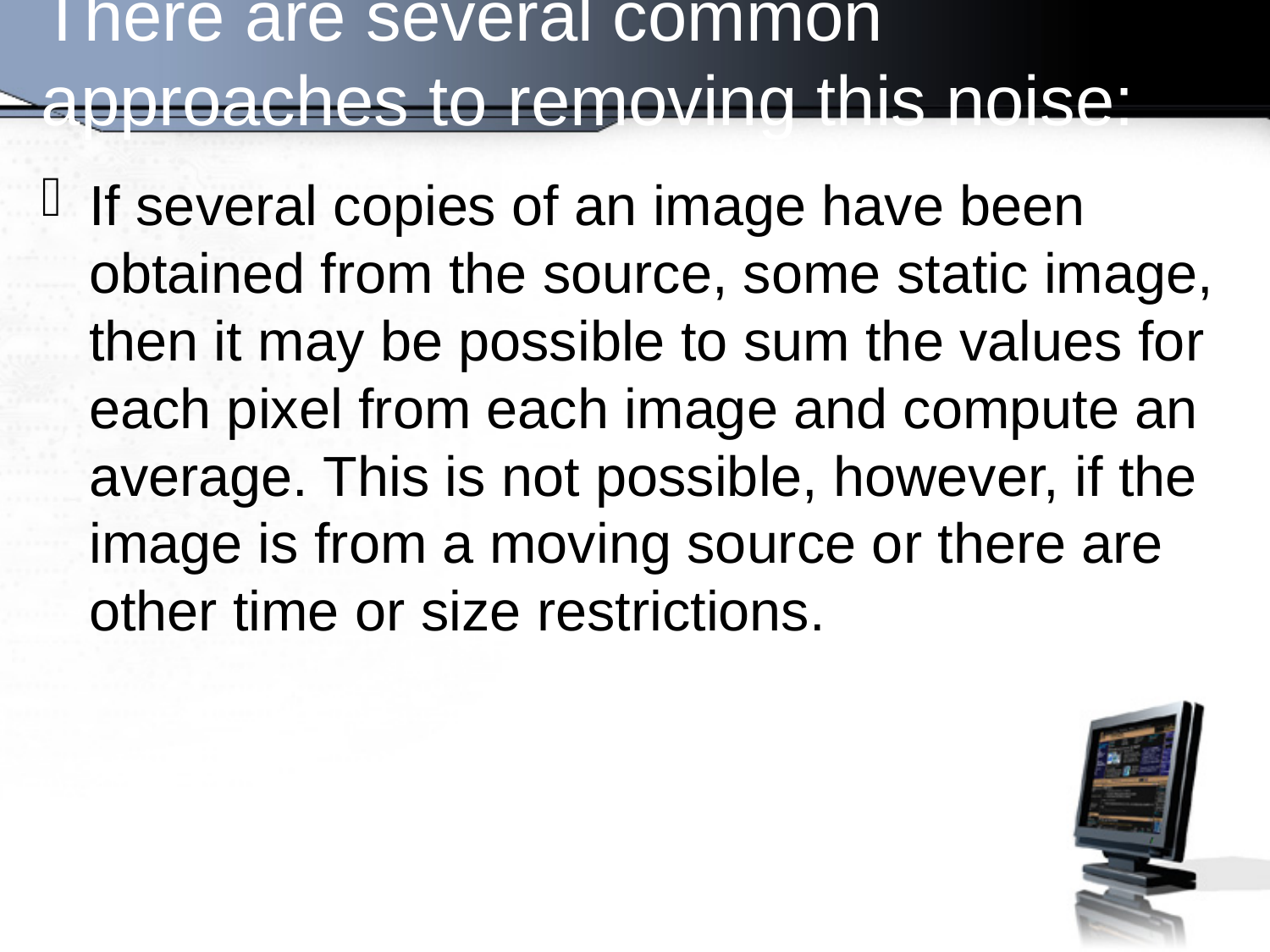

# There are several common approaches to removing this noise:
If several copies of an image have been obtained from the source, some static image, then it may be possible to sum the values for each pixel from each image and compute an average. This is not possible, however, if the image is from a moving source or there are other time or size restrictions.